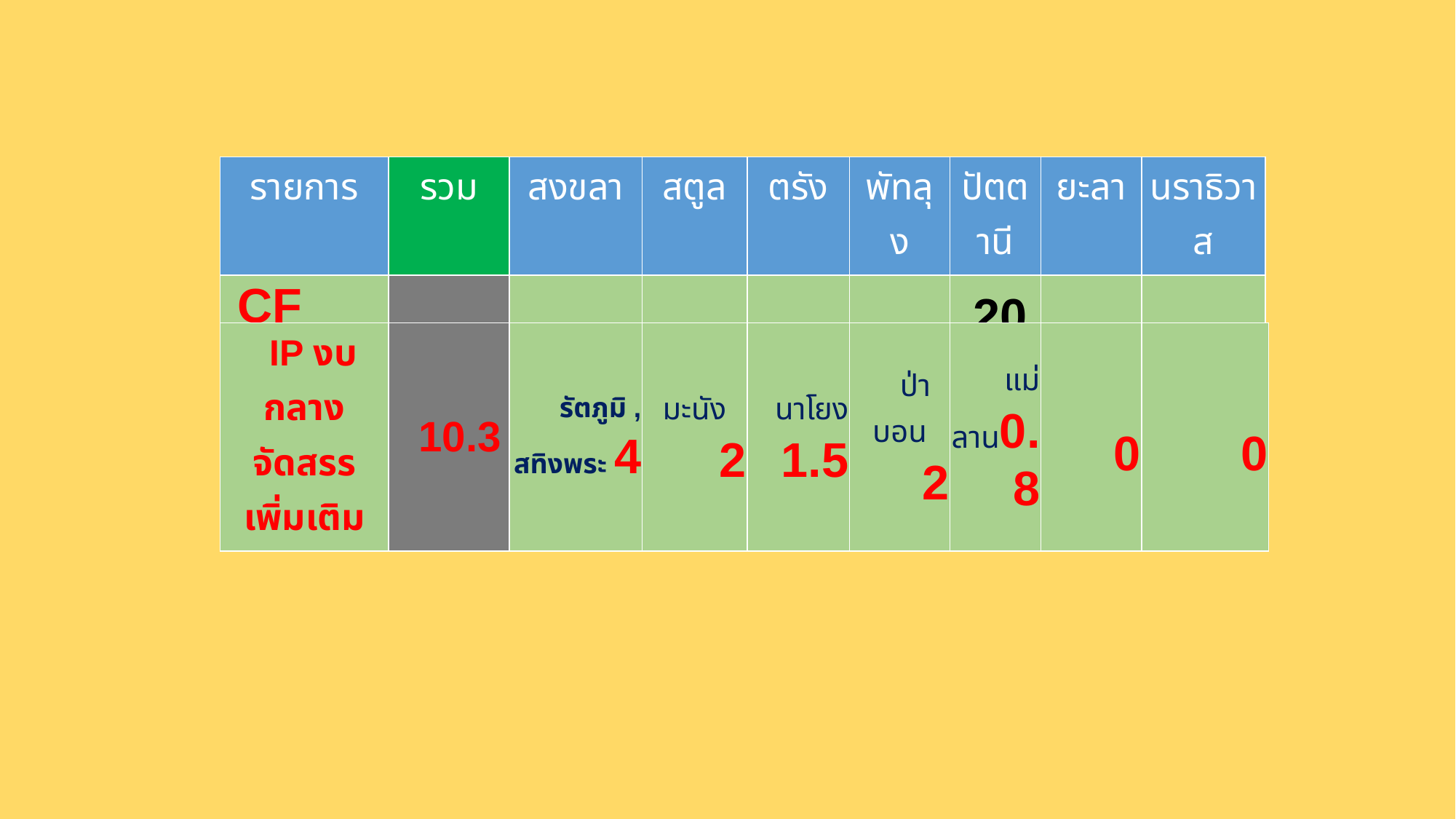

| รายการ | รวม | สงขลา | สตูล | ตรัง | พัทลุง | ปัตตานี | ยะลา | นราธิวาส |
| --- | --- | --- | --- | --- | --- | --- | --- | --- |
| CF เขต | 169 | 35.5 | 34.5 | 18.8 | 29 | 20.8 | 5 | 0 |
| IP งบกลางจัดสรร เพิ่มเติม | 10.3 | รัตภูมิ , สทิงพระ 4 | มะนัง 2 | นาโยง 1.5 | ป่าบอน 2 | แม่ลาน0.8 | 0 | 0 |
| --- | --- | --- | --- | --- | --- | --- | --- | --- |